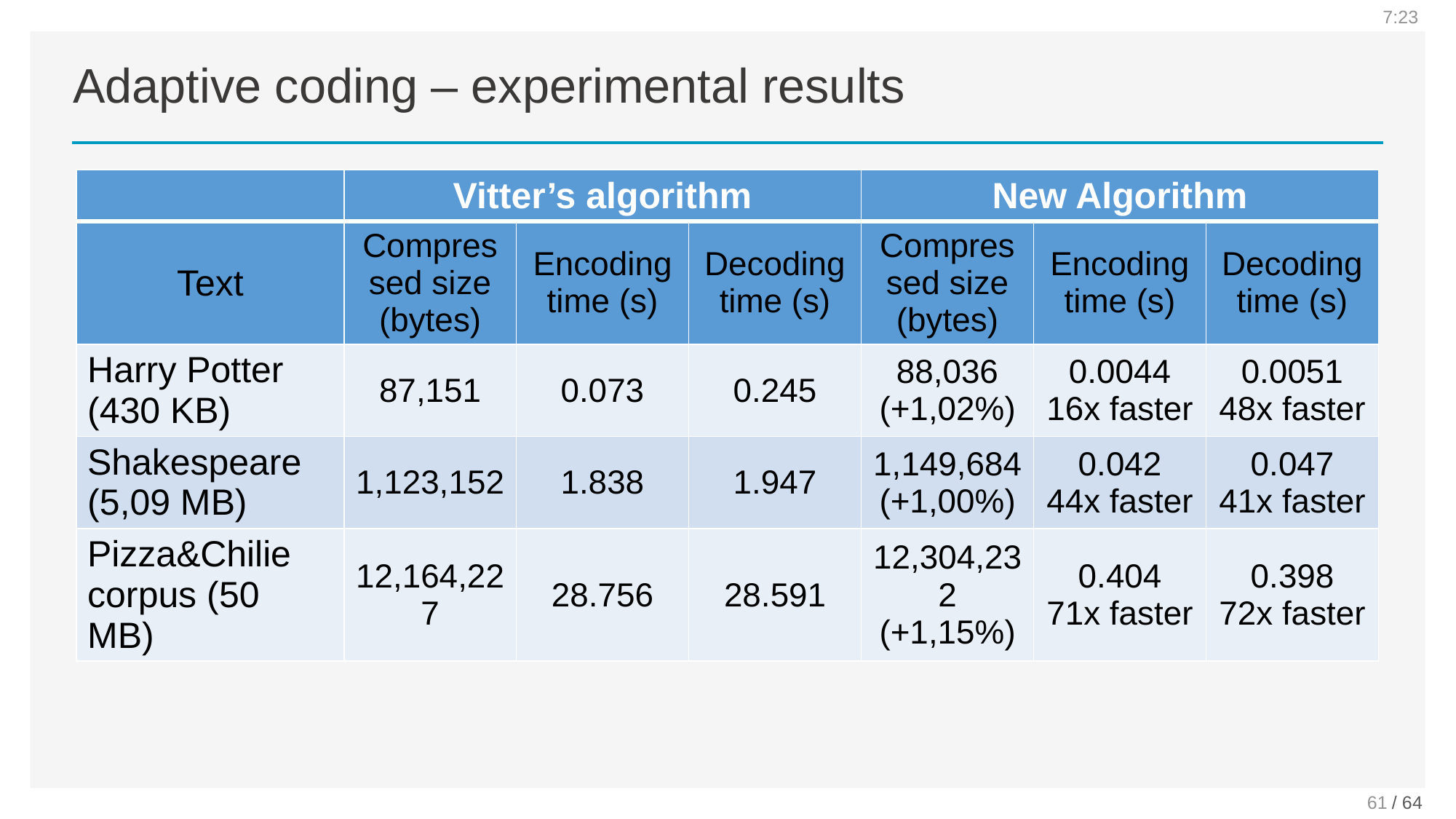

7:23
# Adaptive coding – experimental results
|  | Vitter’s algorithm |  |  | New Algorithm |  |  |
| --- | --- | --- | --- | --- | --- | --- |
| Text | Compressed size (bytes) | Encoding time (s) | Decoding time (s) | Compressed size (bytes) | Encoding time (s) | Decoding time (s) |
| Harry Potter (430 KB) | 87,151 | 0.073 | 0.245 | 88,036 (+1,02%) | 0.0044 16x faster | 0.0051 48x faster |
| Shakespeare (5,09 MB) | 1,123,152 | 1.838 | 1.947 | 1,149,684 (+1,00%) | 0.042 44x faster | 0.047 41x faster |
| Pizza&Chilie corpus (50 MB) | 12,164,227 | 28.756 | 28.591 | 12,304,232 (+1,15%) | 0.404 71x faster | 0.398 72x faster |
61